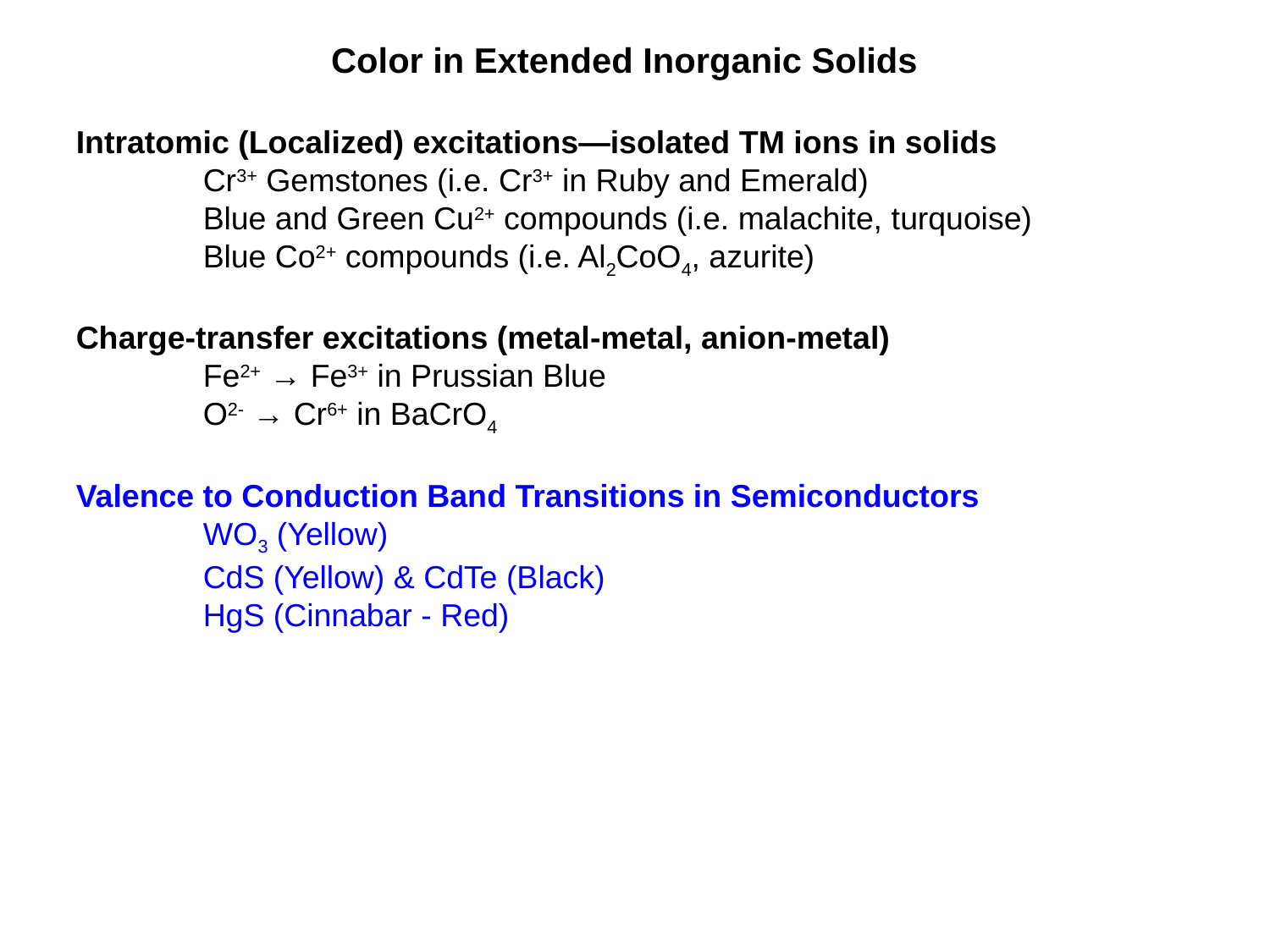

Color in Extended Inorganic Solids

Intratomic (Localized) excitations—isolated TM ions in solids
	Cr3+ Gemstones (i.e. Cr3+ in Ruby and Emerald)
	Blue and Green Cu2+ compounds (i.e. malachite, turquoise)
	Blue Co2+ compounds (i.e. Al2CoO4, azurite)

Charge-transfer excitations (metal-metal, anion-metal)
	Fe2+ → Fe3+ in Prussian Blue
	O2- → Cr6+ in BaCrO4

Valence to Conduction Band Transitions in Semiconductors
	WO3 (Yellow)
	CdS (Yellow) & CdTe (Black)
	HgS (Cinnabar - Red)